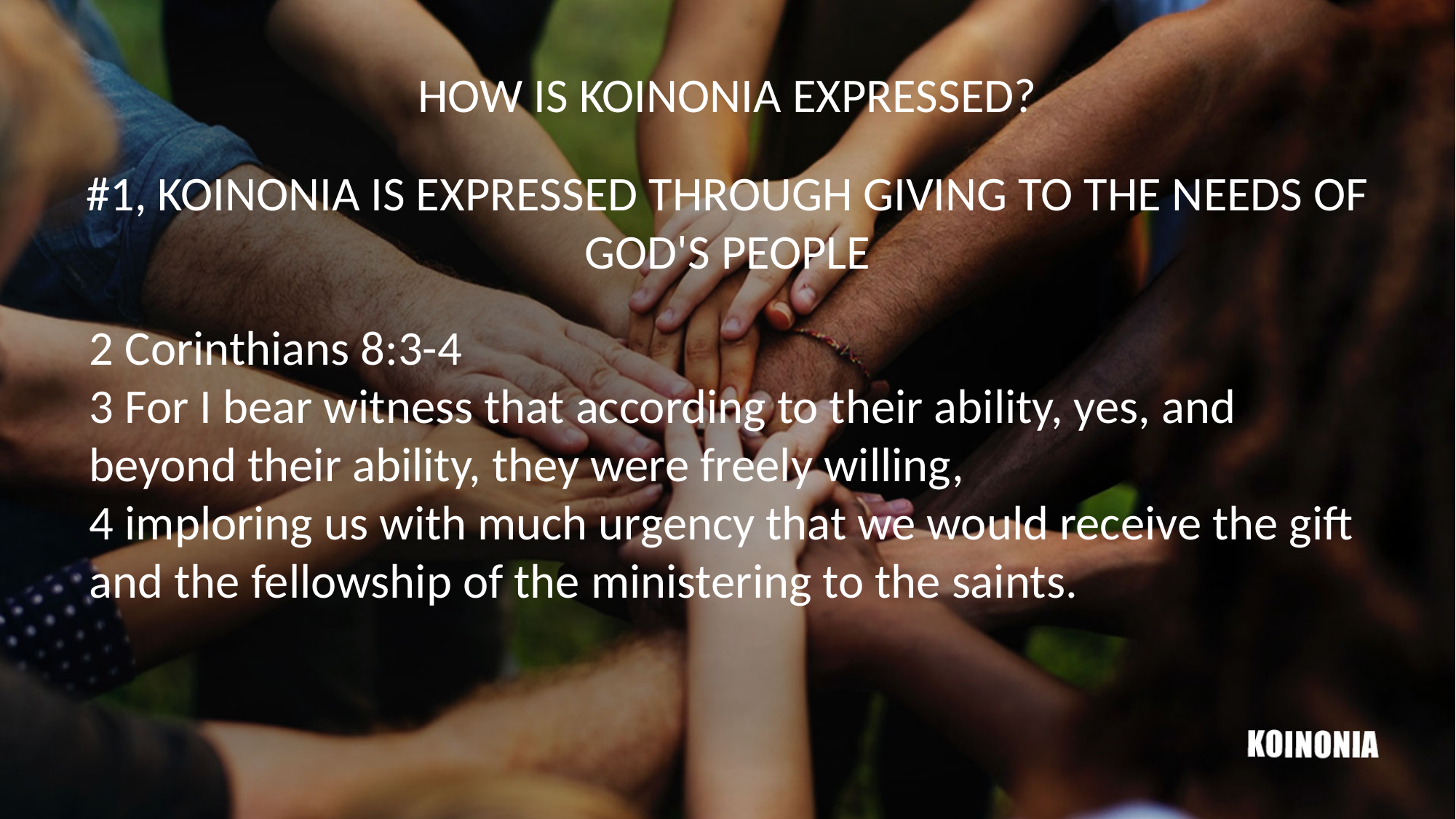

HOW IS KOINONIA EXPRESSED?
#1, KOINONIA IS EXPRESSED THROUGH GIVING TO THE NEEDS OF GOD'S PEOPLE
2 Corinthians 8:3-4
3 For I bear witness that according to their ability, yes, and beyond their ability, they were freely willing,
4 imploring us with much urgency that we would receive the gift and the fellowship of the ministering to the saints.